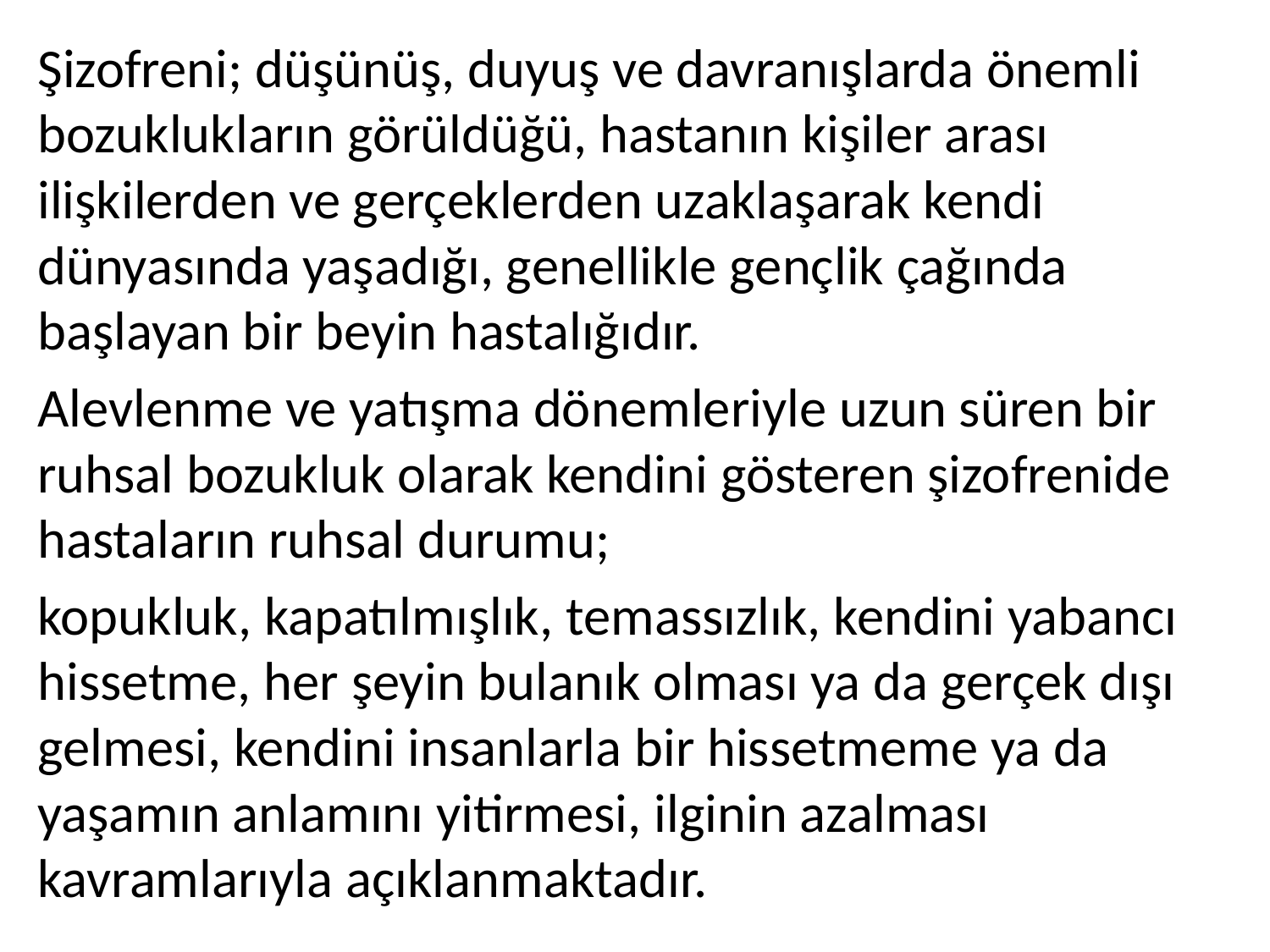

Şizofreni; düşünüş, duyuş ve davranışlarda önemli bozuklukların görüldüğü, hastanın kişiler arası ilişkilerden ve gerçeklerden uzaklaşarak kendi dünyasında yaşadığı, genellikle gençlik çağında başlayan bir beyin hastalığıdır.
Alevlenme ve yatışma dönemleriyle uzun süren bir ruhsal bozukluk olarak kendini gösteren şizofrenide hastaların ruhsal durumu;
kopukluk, kapatılmışlık, temassızlık, kendini yabancı hissetme, her şeyin bulanık olması ya da gerçek dışı gelmesi, kendini insanlarla bir hissetmeme ya da yaşamın anlamını yitirmesi, ilginin azalması kavramlarıyla açıklanmaktadır.